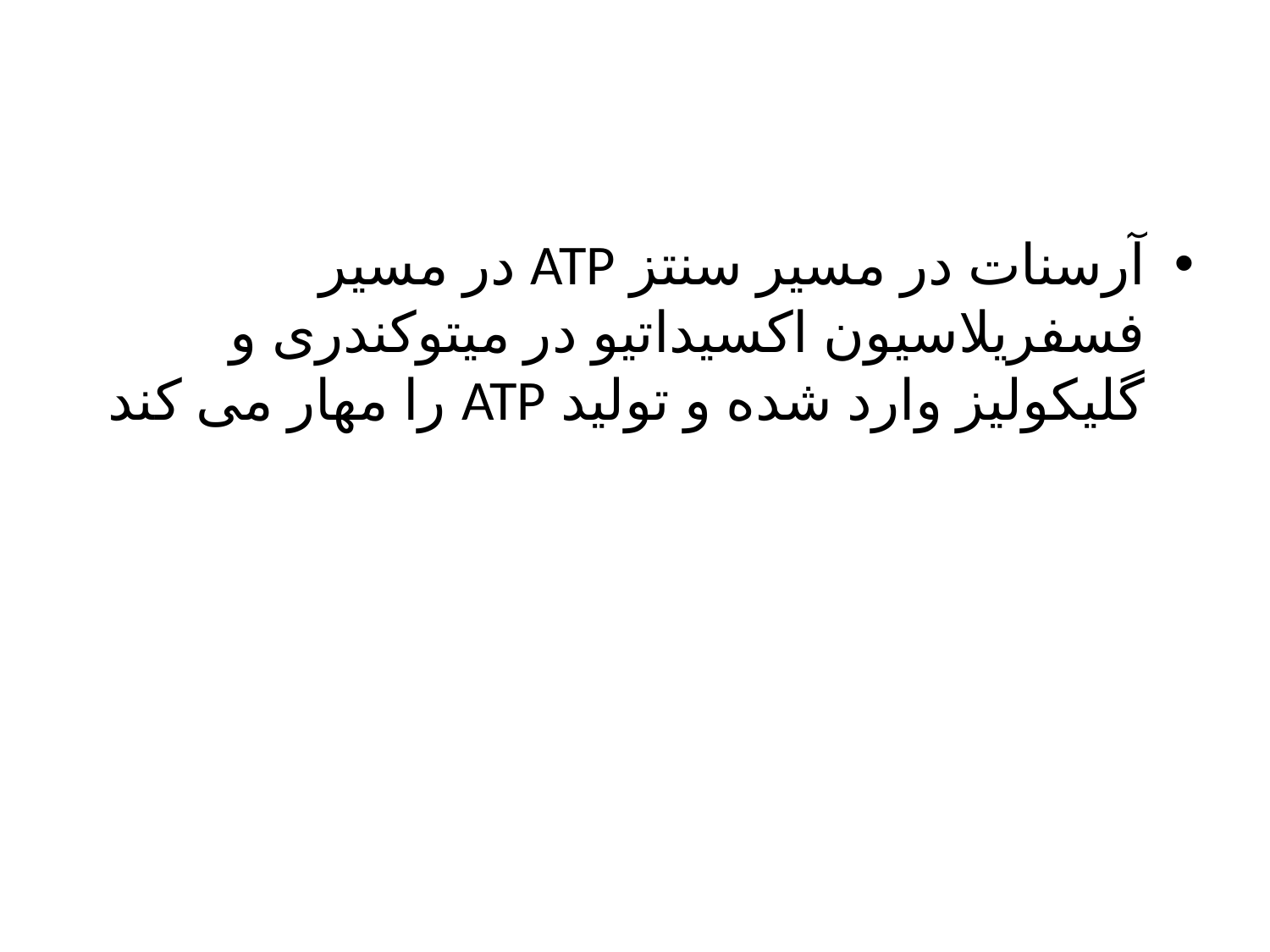

آرسنات در مسیر سنتز ATP در مسیر فسفریلاسیون اکسیداتیو در میتوکندری و گلیکولیز وارد شده و تولید ATP را مهار می کند